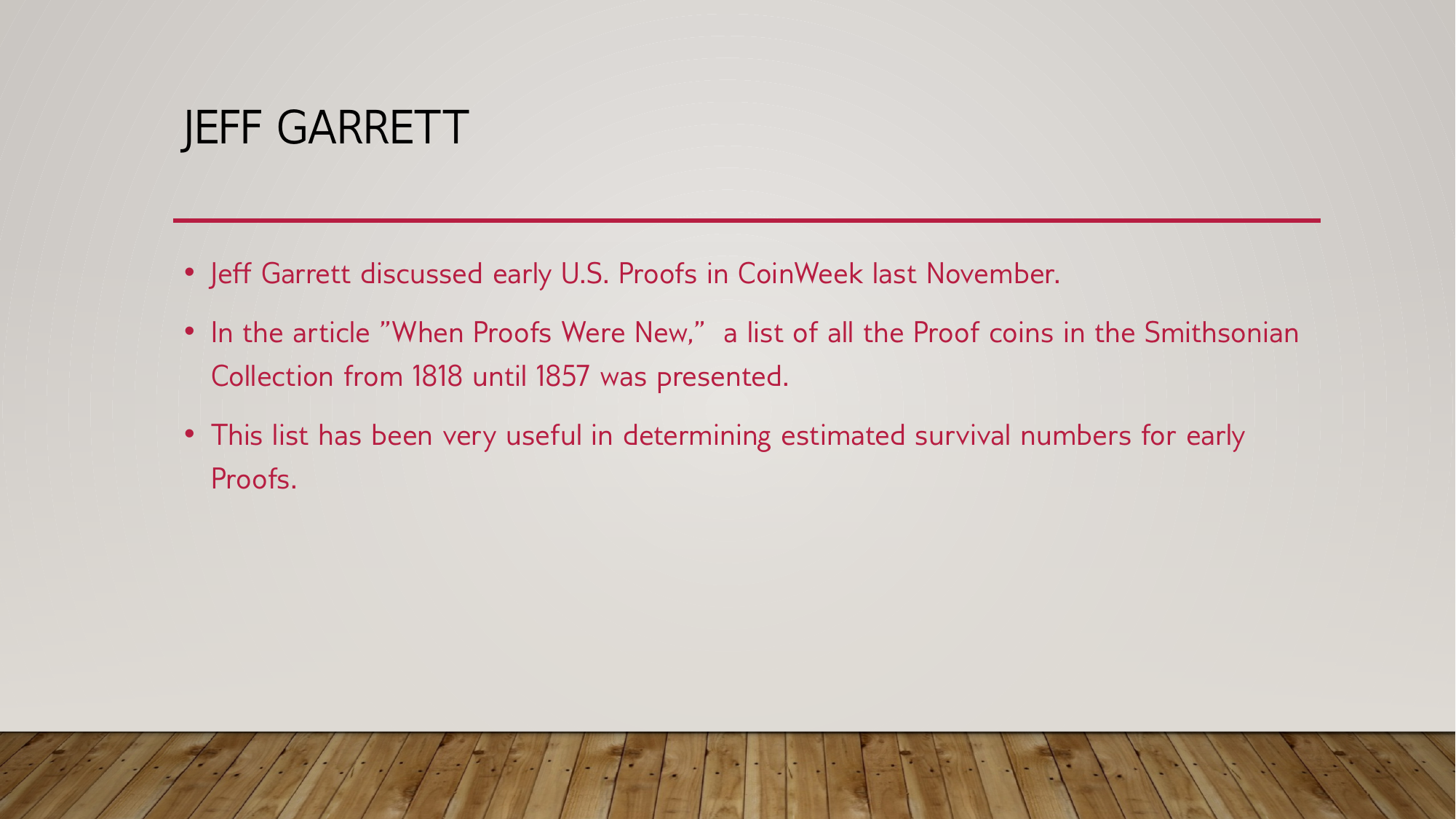

# Jeff Garrett
Jeff Garrett discussed early U.S. Proofs in CoinWeek last November.
In the article ”When Proofs Were New,”  a list of all the Proof coins in the Smithsonian Collection from 1818 until 1857 was presented.
This list has been very useful in determining estimated survival numbers for early Proofs.